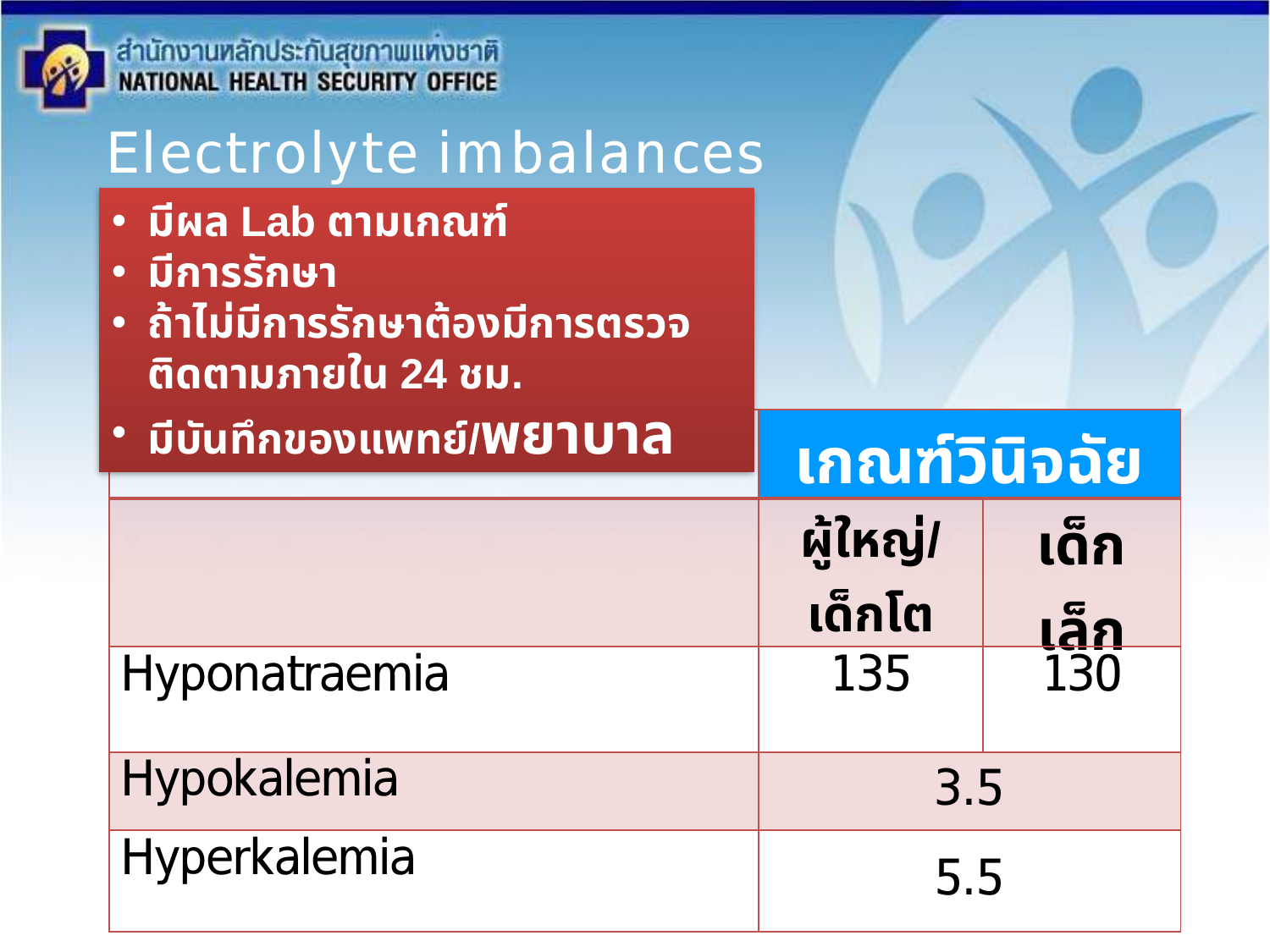

Electrolyte imbalances
มีผล Lab ตามเกณฑ์
มีการรักษา
ถ้าไม่มีการรักษาต้องมีการตรวจติดตามภายใน 24 ชม.
มีบันทึกของแพทย์/พยาบาล
|  | เกณฑ์วินิจฉัย |  |
| --- | --- | --- |
|  | ผู้ใหญ่/เด็กโต | เด็กเล็ก |
| Hyponatraemia | 135 | 130 |
| Hypokalemia | 3.5 |  |
| Hyperkalemia | 5.5 |  |